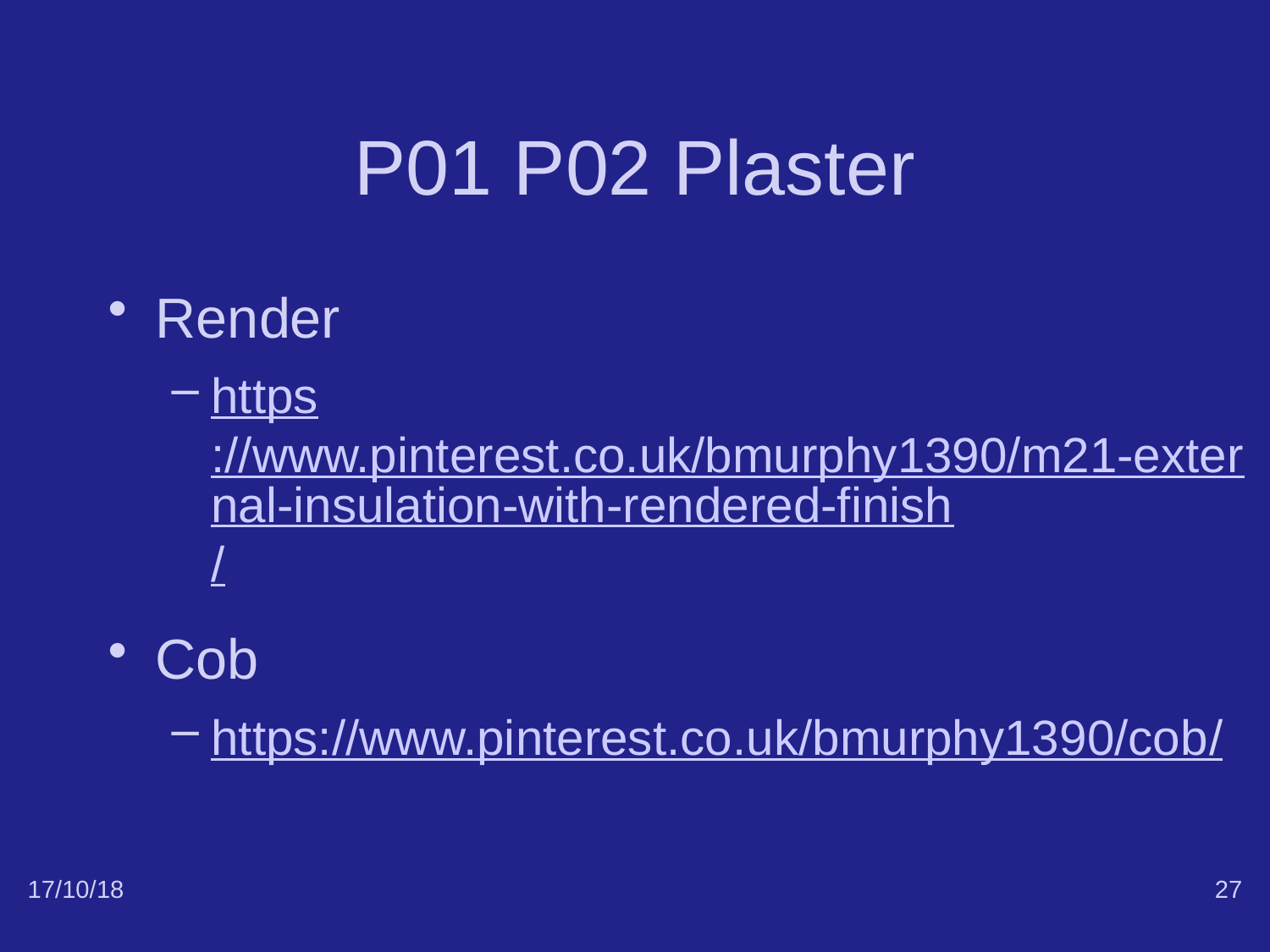

# P01 P02 Plaster
Render
https://www.pinterest.co.uk/bmurphy1390/m21-external-insulation-with-rendered-finish/
Cob
https://www.pinterest.co.uk/bmurphy1390/cob/
17/10/18
27